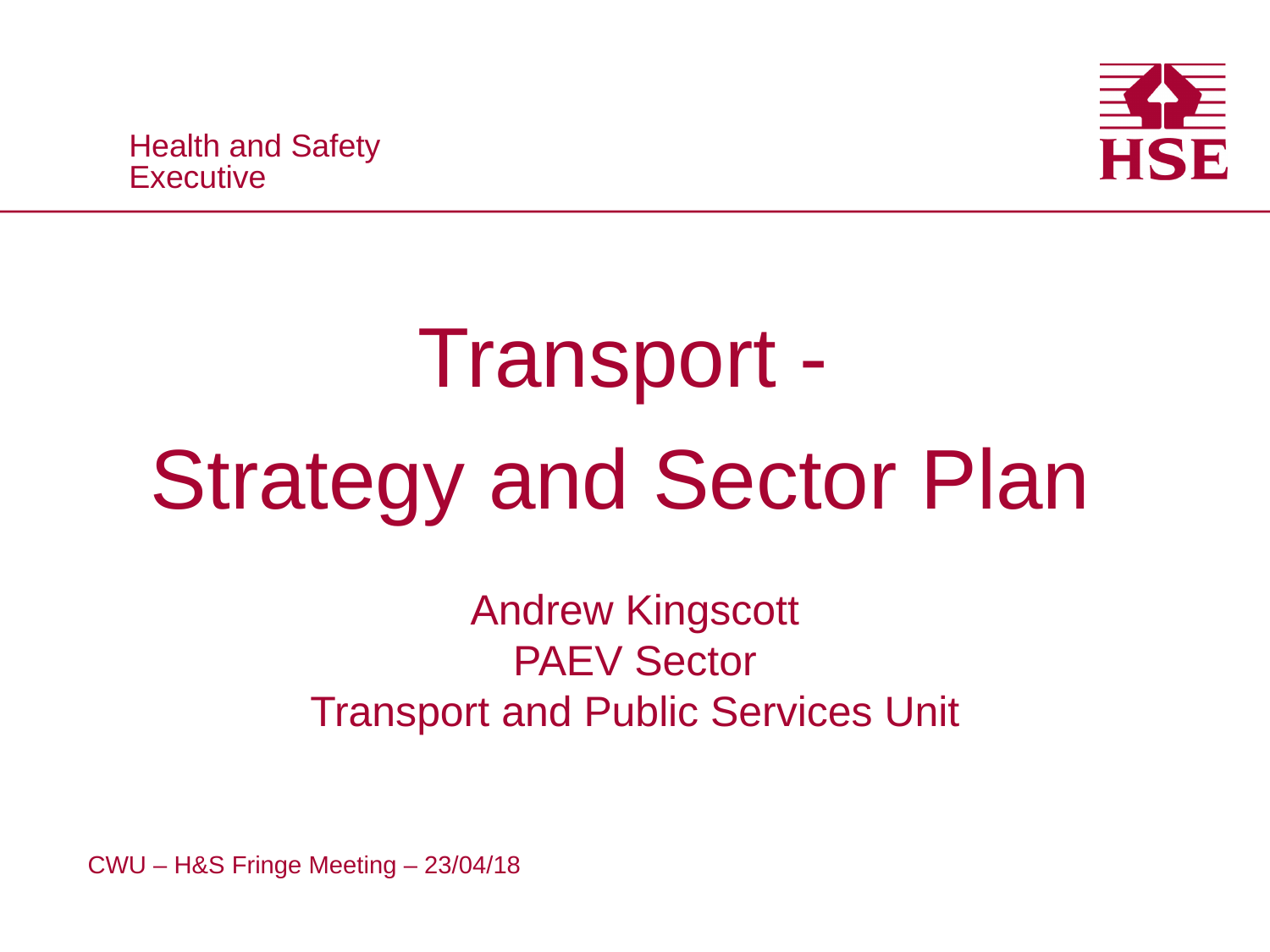

# Transport - Strategy and Sector Plan
Andrew Kingscott
PAEV Sector
Transport and Public Services Unit

CWU – H&S Fringe Meeting – 23/04/18